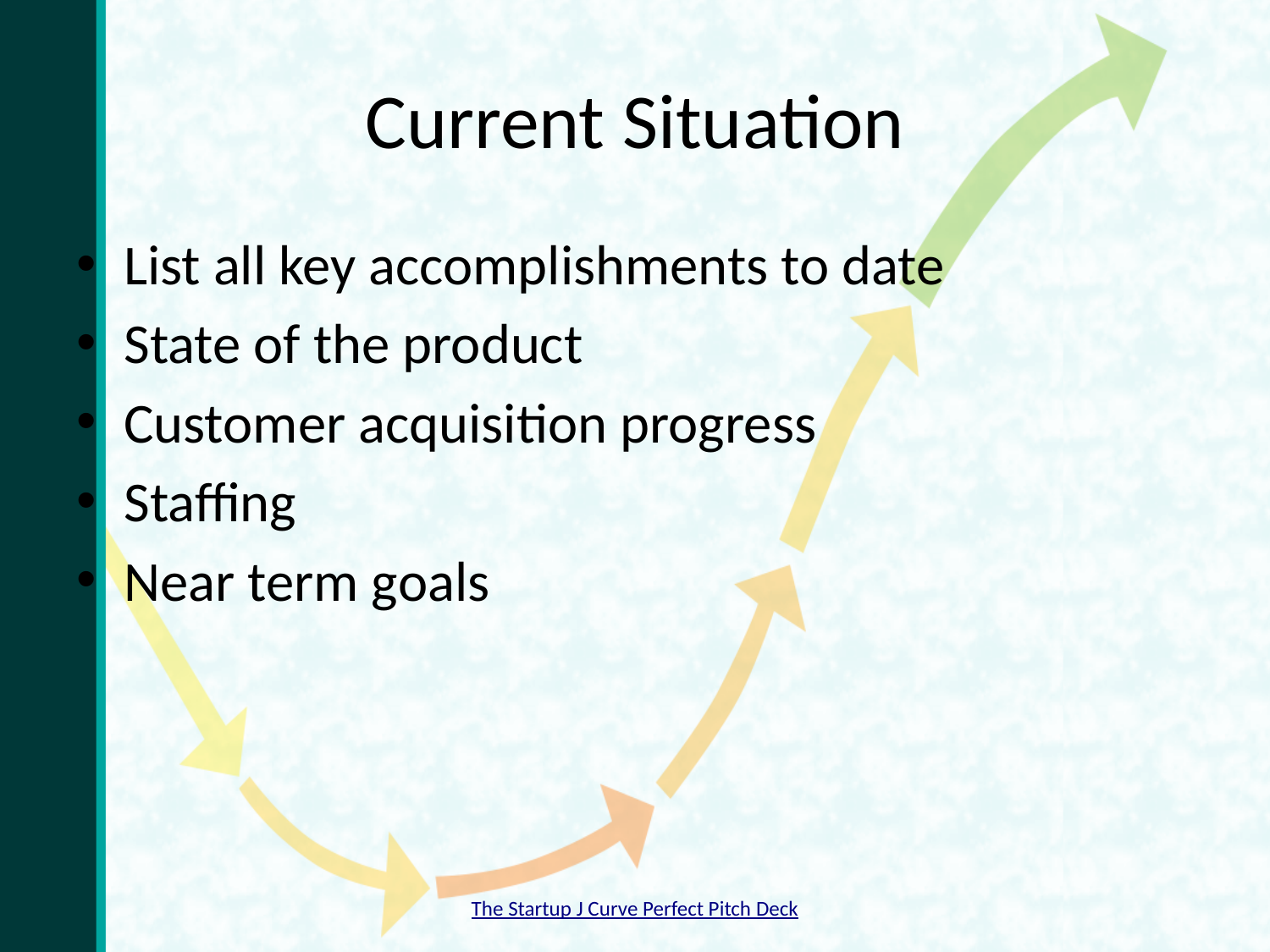

# Current Situation
List all key accomplishments to date
State of the product
Customer acquisition progress
Staffing
Near term goals